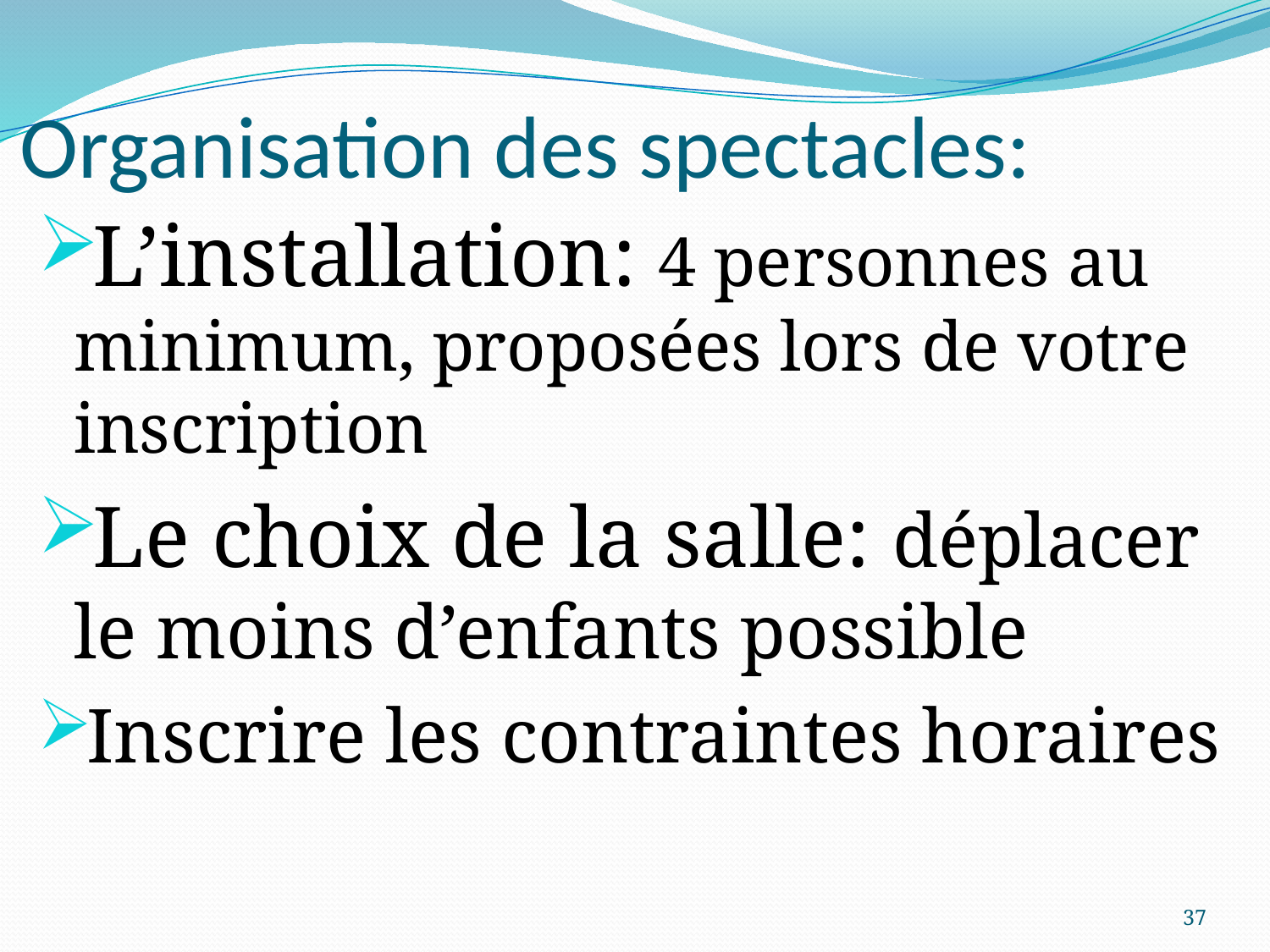

# Organisation des spectacles:
L’installation: 4 personnes au minimum, proposées lors de votre inscription
Le choix de la salle: déplacer le moins d’enfants possible
Inscrire les contraintes horaires

37